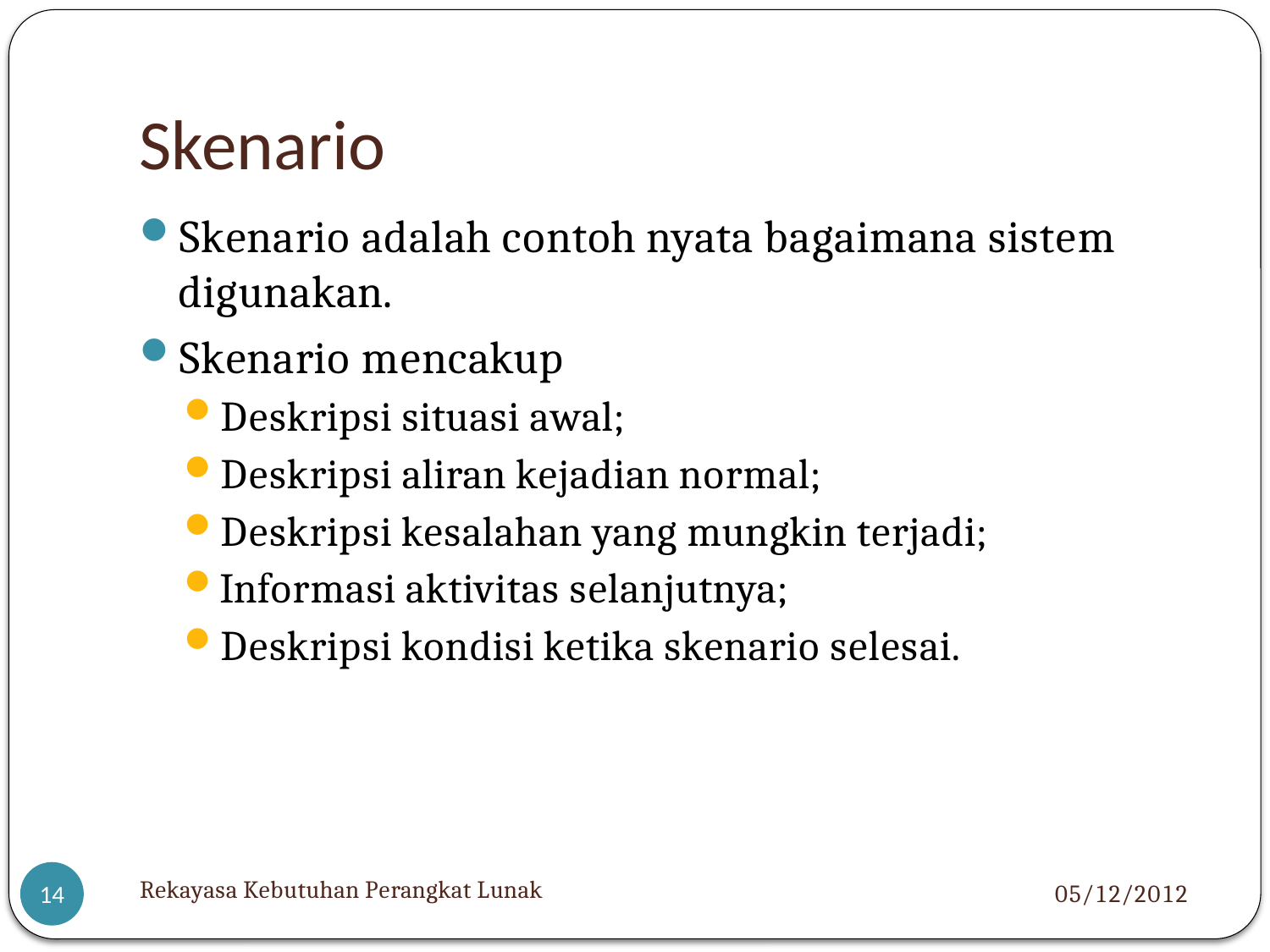

# Skenario
Skenario adalah contoh nyata bagaimana sistem digunakan.
Skenario mencakup
Deskripsi situasi awal;
Deskripsi aliran kejadian normal;
Deskripsi kesalahan yang mungkin terjadi;
Informasi aktivitas selanjutnya;
Deskripsi kondisi ketika skenario selesai.
Rekayasa Kebutuhan Perangkat Lunak
05/12/2012
14